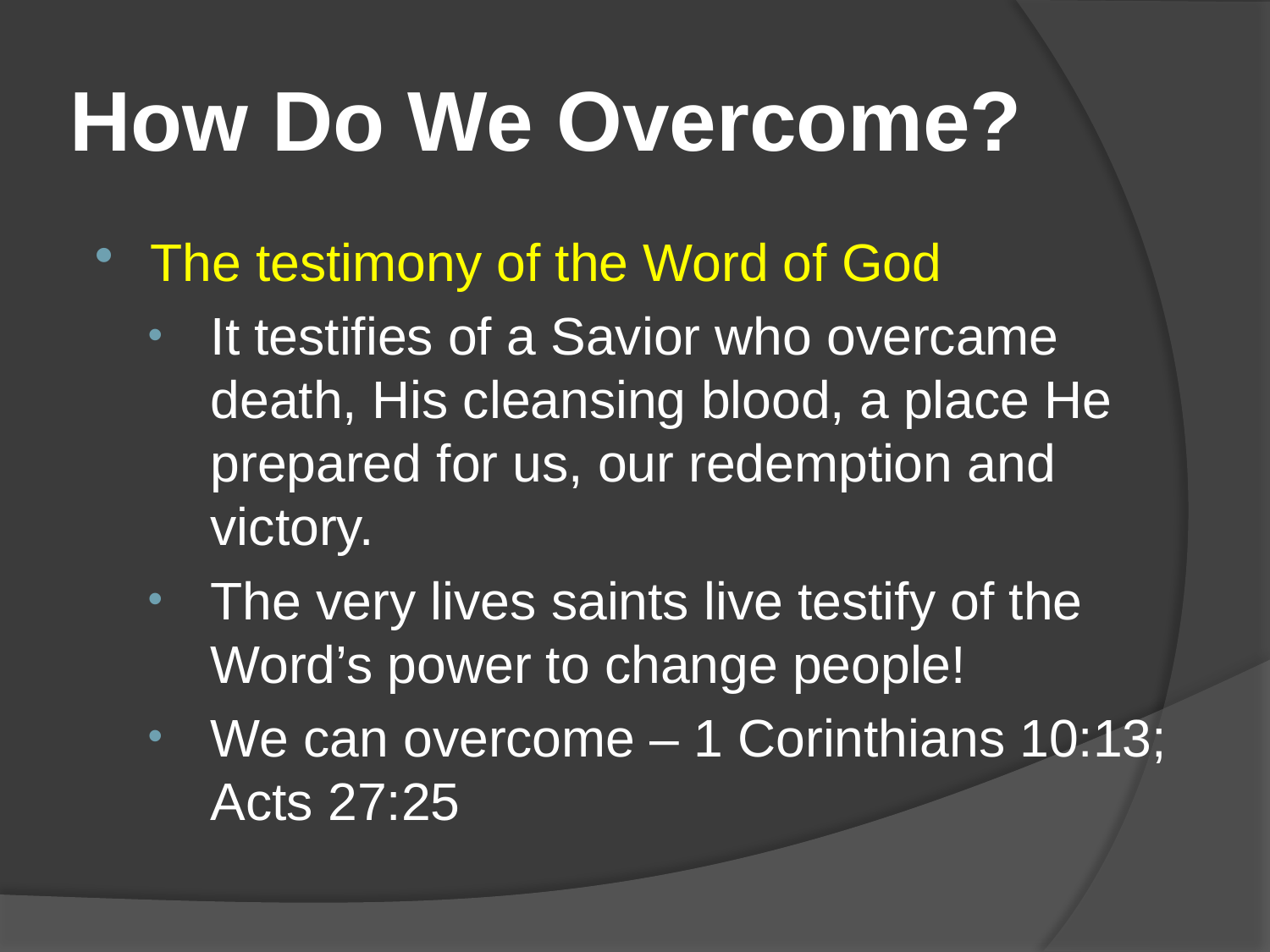

# How Do We Overcome?
The testimony of the Word of God
It testifies of a Savior who overcame death, His cleansing blood, a place He prepared for us, our redemption and victory.
The very lives saints live testify of the Word’s power to change people!
We can overcome – 1 Corinthians 10:13; Acts 27:25